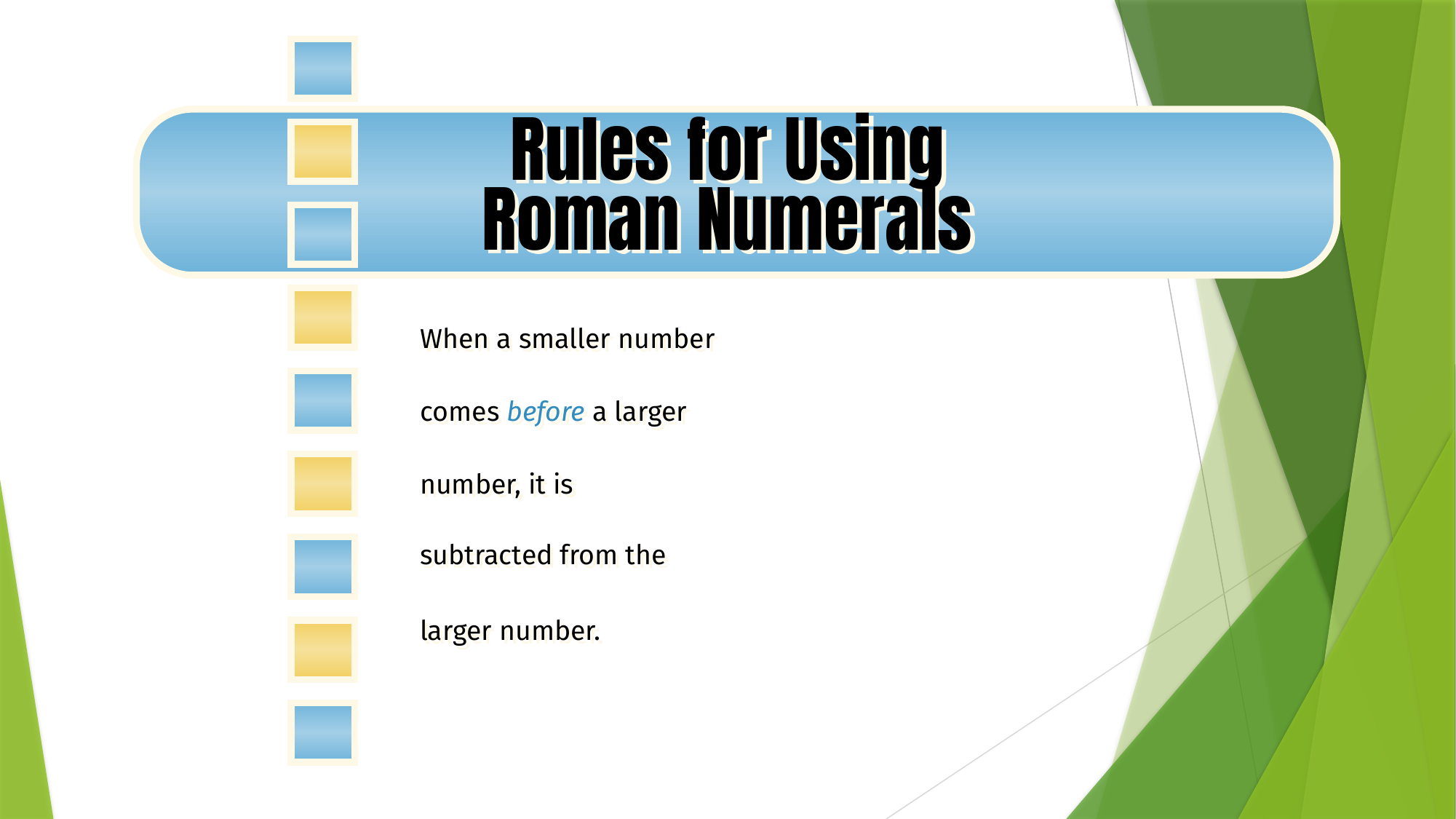

Rules for Using
Roman Numerals
When a smaller number

comes before a larger
number, it is
subtracted from the
larger number.